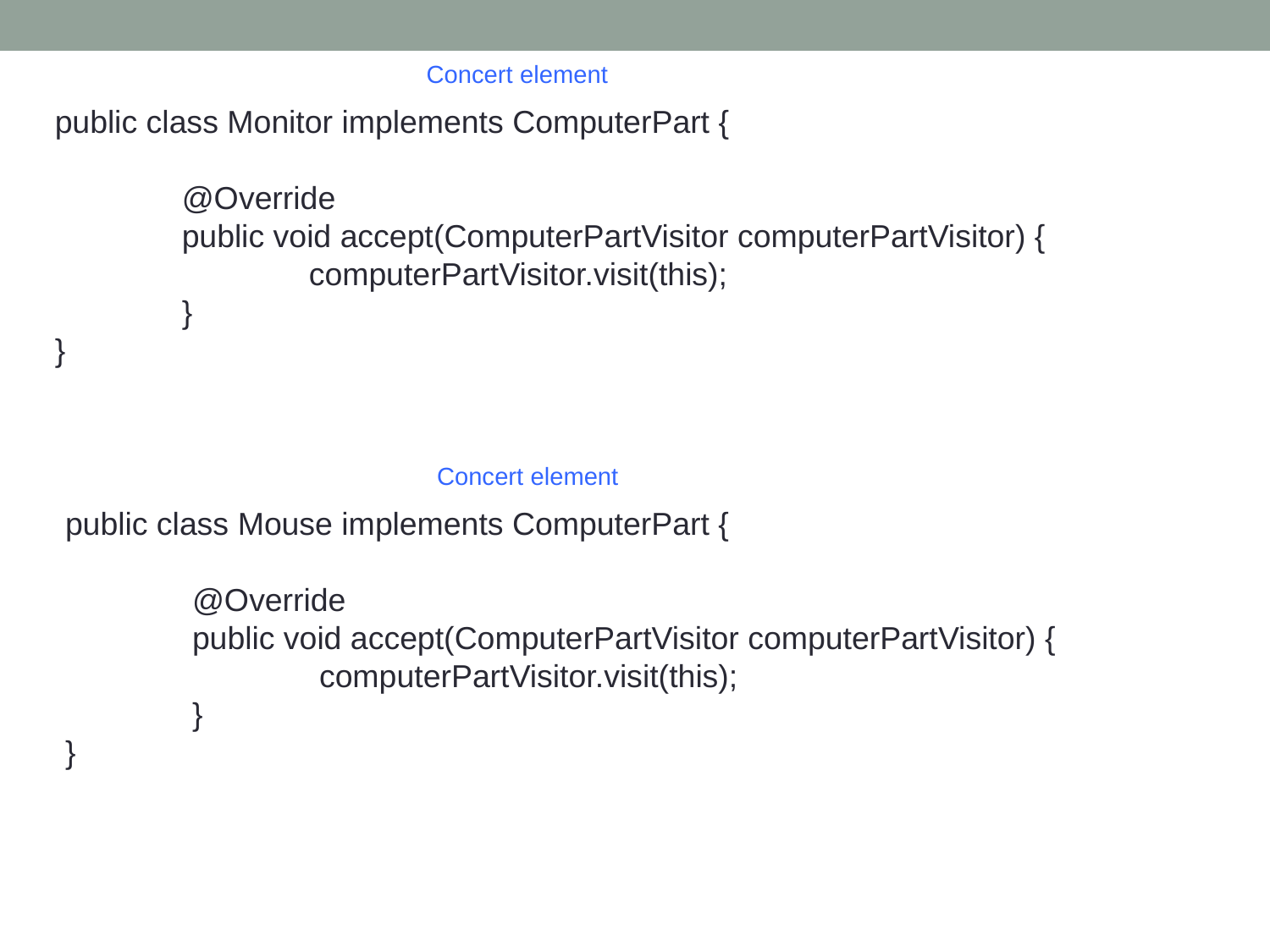

Concert element
public class Monitor implements ComputerPart {

	@Override
	public void accept(ComputerPartVisitor computerPartVisitor) {
		computerPartVisitor.visit(this);
	}
}
Concert element
public class Mouse implements ComputerPart {

	@Override
	public void accept(ComputerPartVisitor computerPartVisitor) {
		computerPartVisitor.visit(this);
	}
}